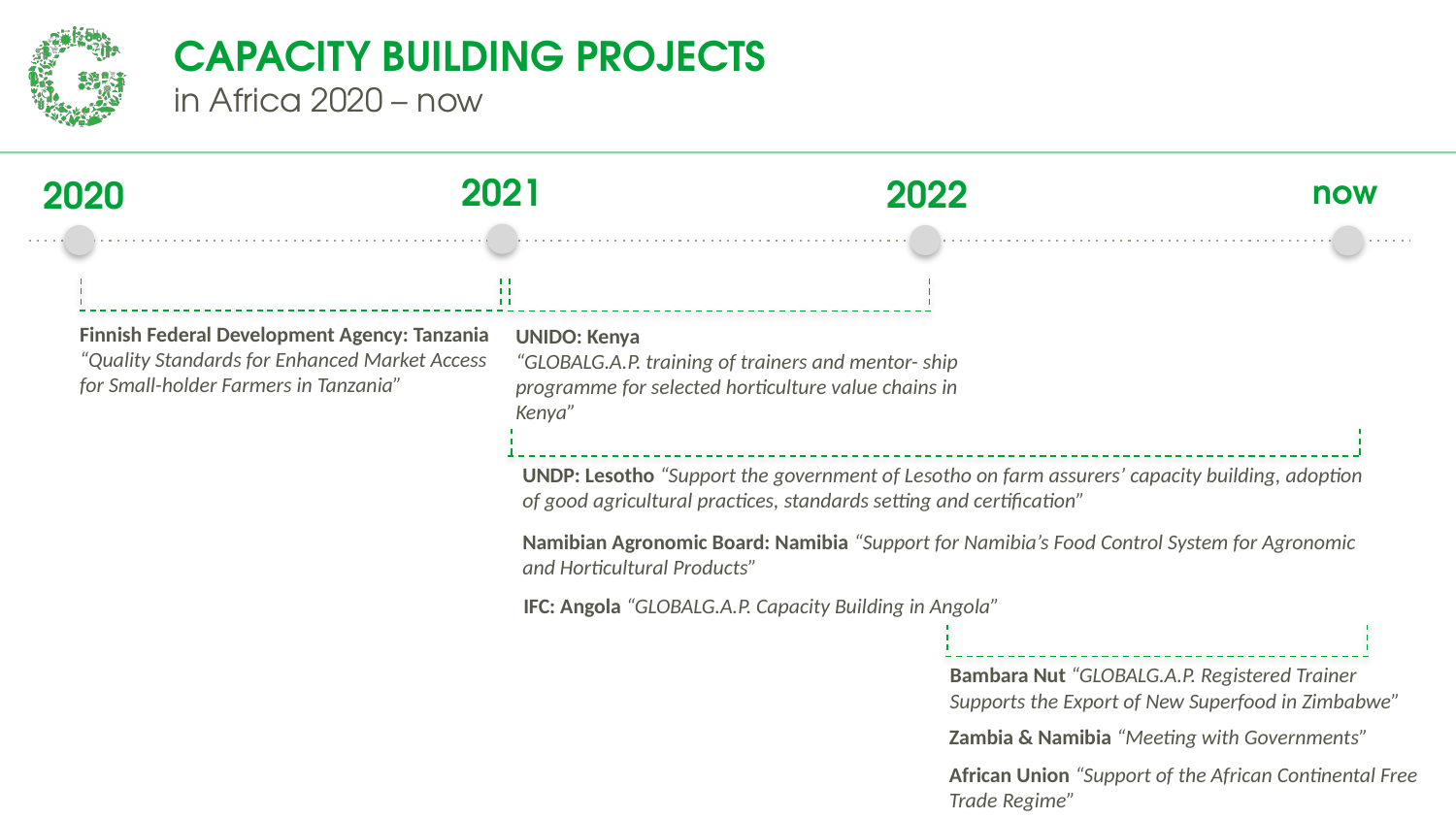

# CAPACITY BUILDING PROJECTS in Africa 2020 – now
2021

2022
now

2020

Finnish Federal Development Agency: Tanzania “Quality Standards for Enhanced Market Access
for Small-holder Farmers in Tanzania”
UNIDO: Kenya
“GLOBALG.A.P. training of trainers and mentor- ship programme for selected horticulture value chains in Kenya”
UNDP: Lesotho “Support the government of Lesotho on farm assurers’ capacity building, adoption of good agricultural practices, standards setting and certification”
Namibian Agronomic Board: Namibia “Support for Namibia’s Food Control System for Agronomic and Horticultural Products”
IFC: Angola “GLOBALG.A.P. Capacity Building in Angola”
Bambara Nut “GLOBALG.A.P. Registered Trainer Supports the Export of New Superfood in Zimbabwe”

Zambia & Namibia “Meeting with Governments”

African Union “Support of the African Continental Free Trade Regime”